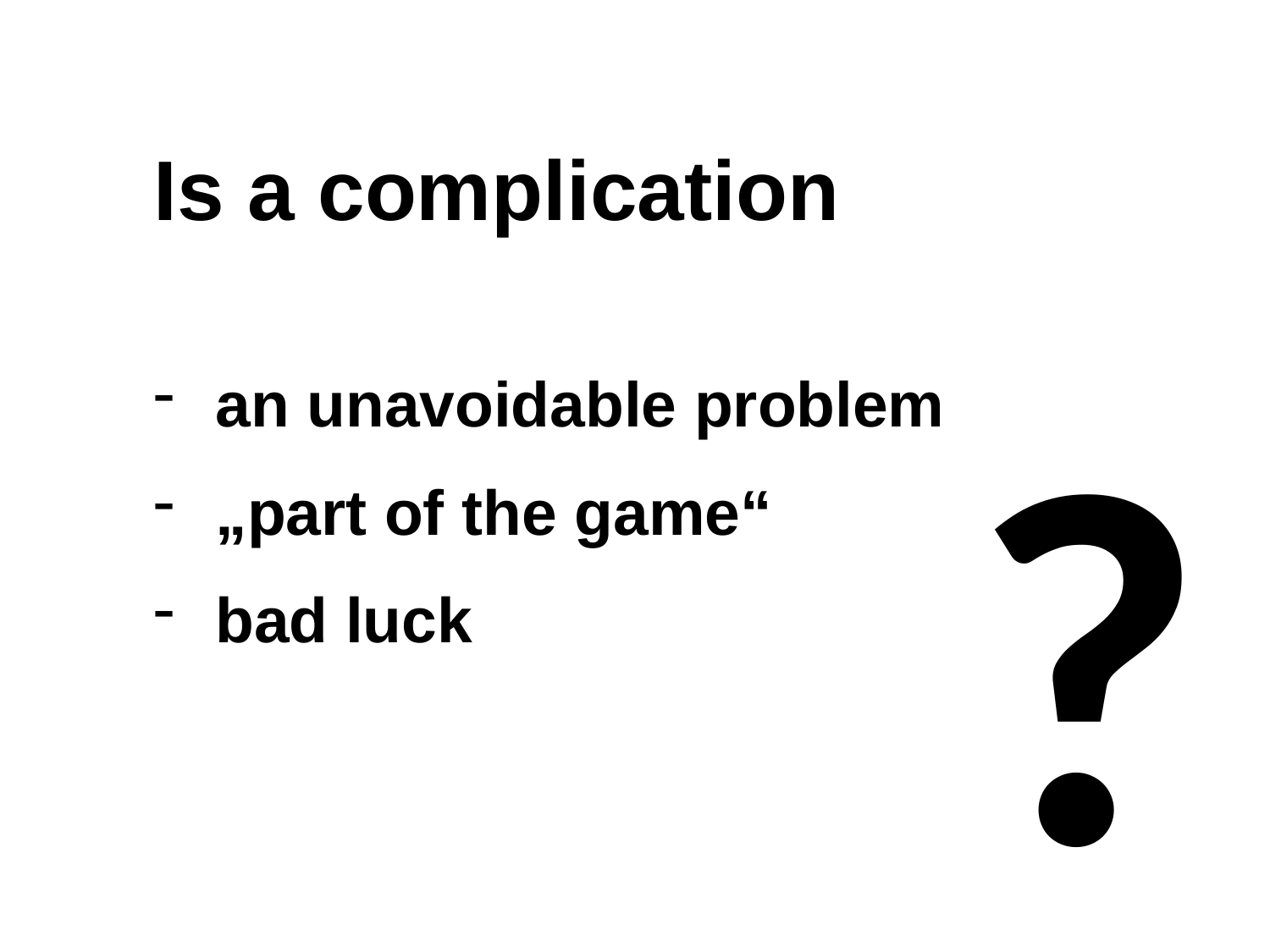

Is a complication
?
an unavoidable problem
„part of the game“
bad luck